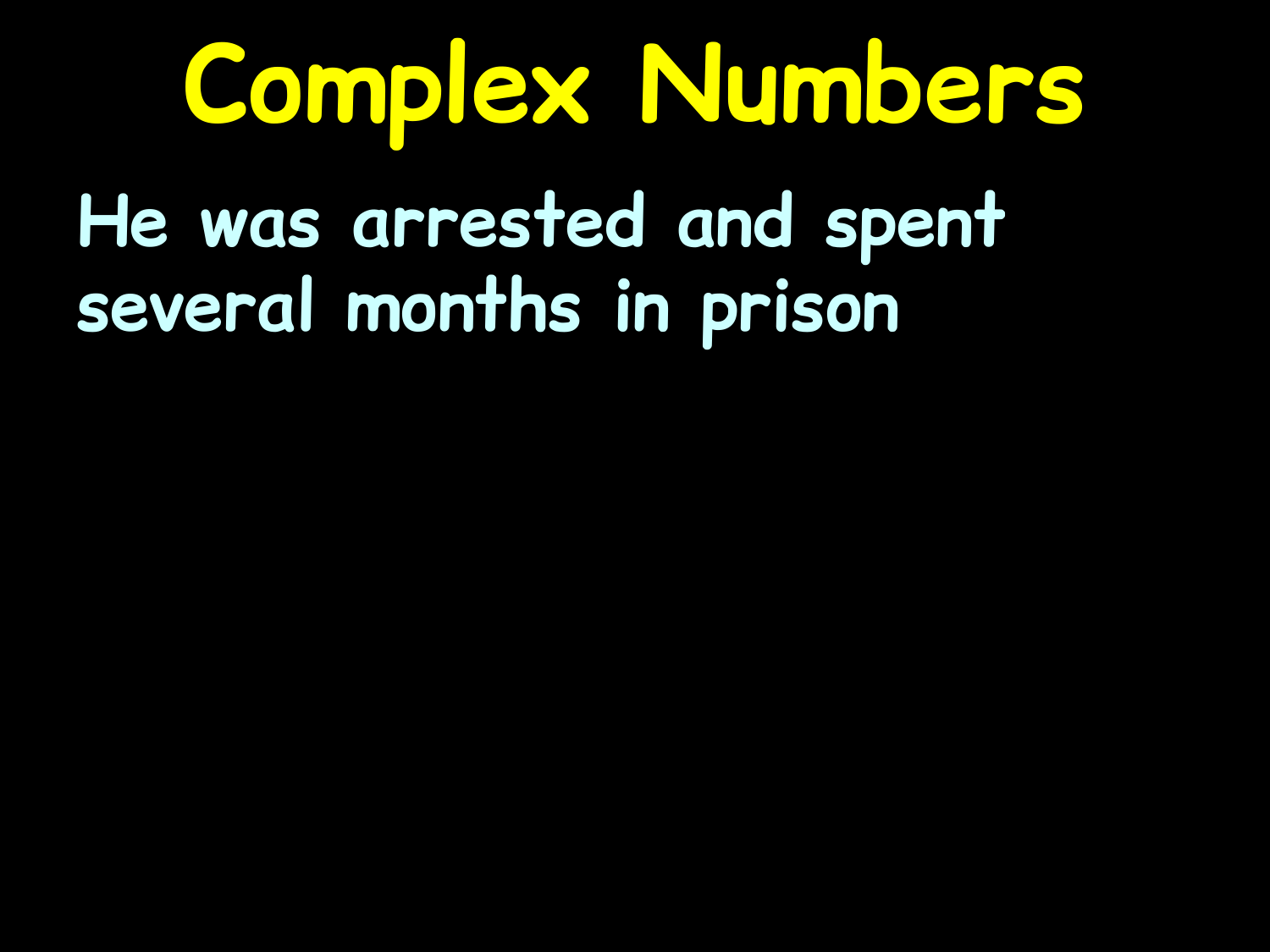

# Complex Numbers
He was arrested and spent several months in prison